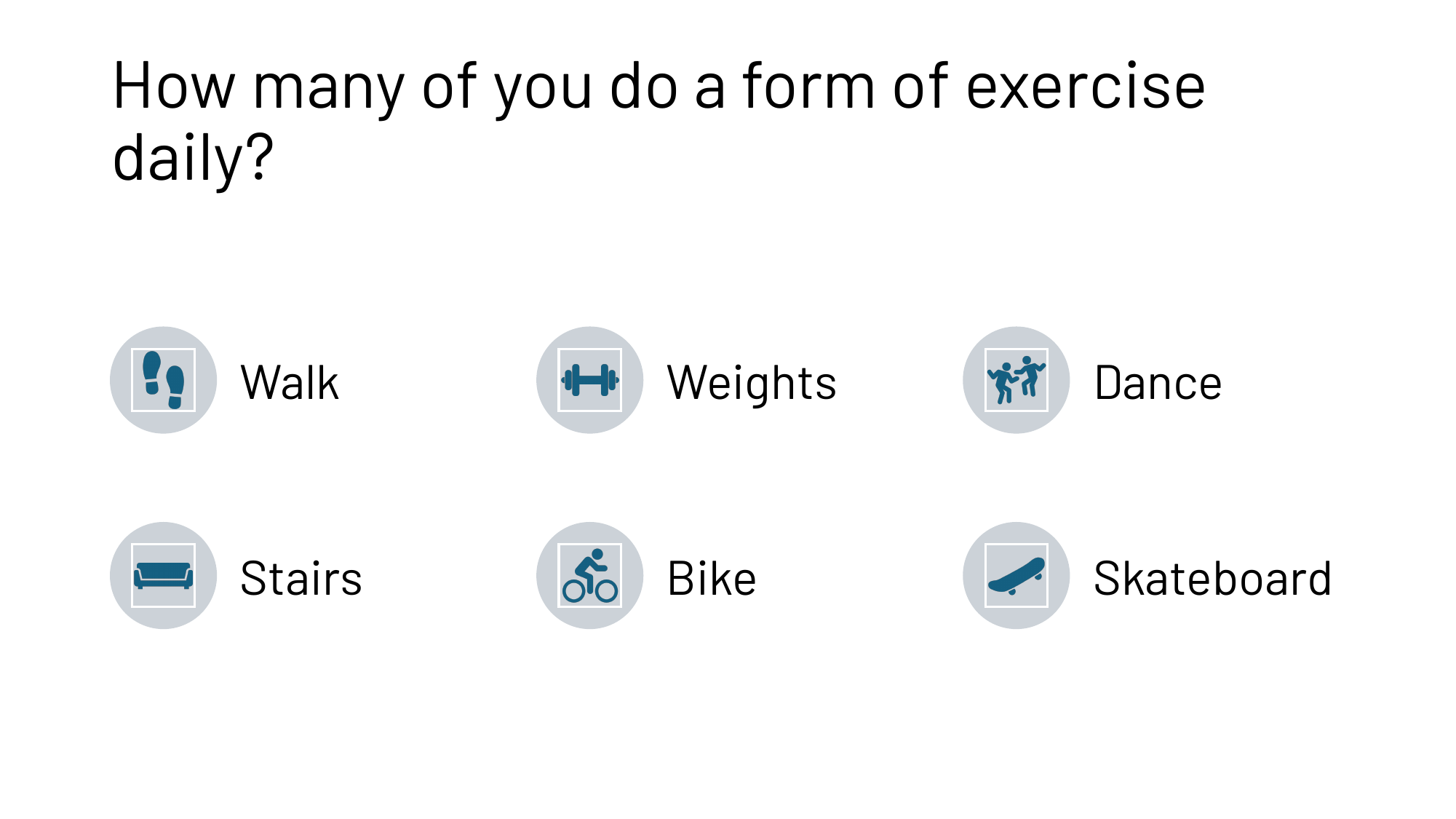

# How many of you do a form of exercise daily?
Walk
Weights
Dance
Stairs
Bike
Skateboard